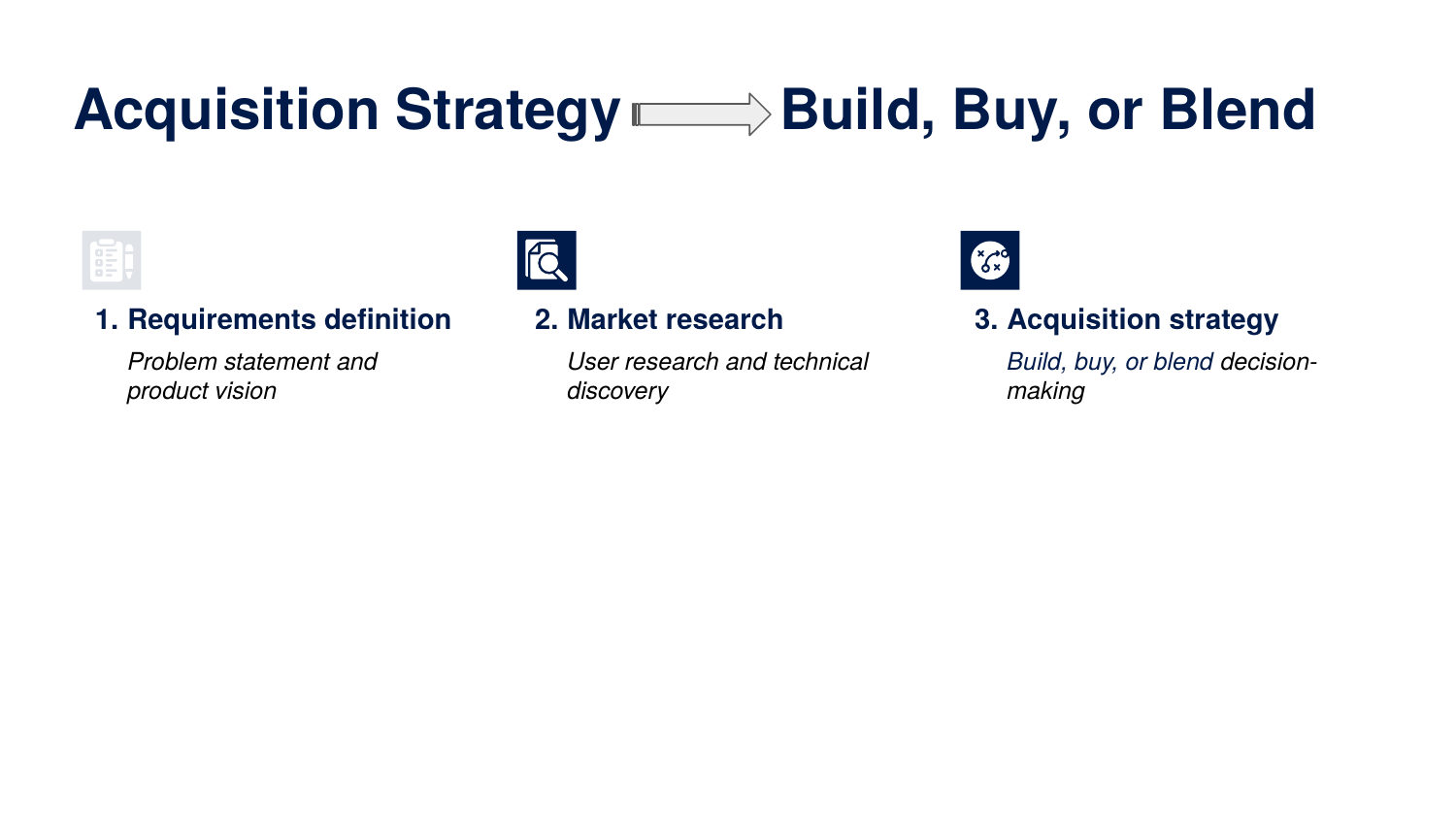

# Acquisition Strategy          Build, Buy, or Blend

Requirements definition
Problem statement and product vision
Market research
User research and technical discovery
Acquisition strategy
Build, buy, or blend decision-making